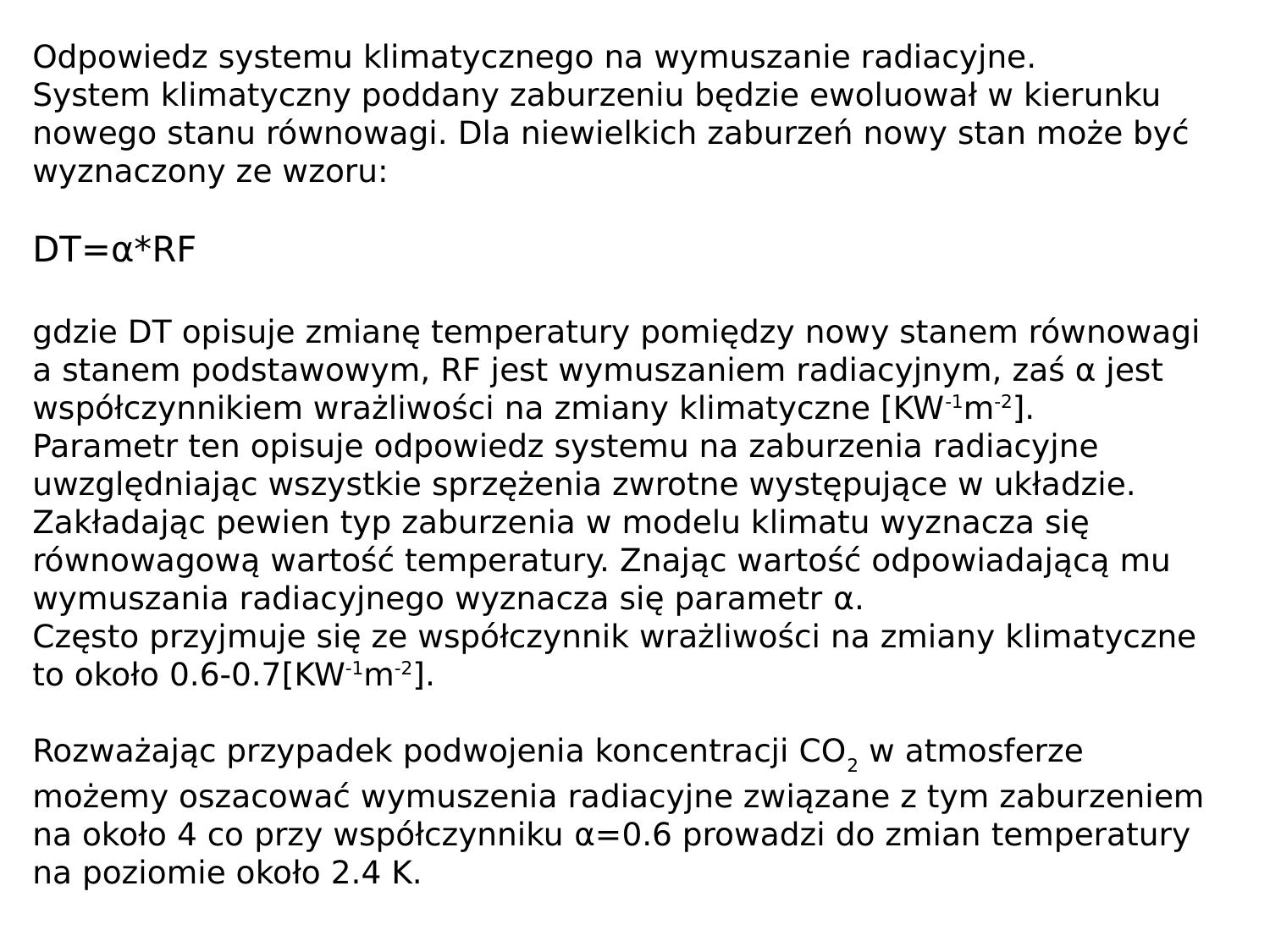

Odpowiedz systemu klimatycznego na wymuszanie radiacyjne.
System klimatyczny poddany zaburzeniu będzie ewoluował w kierunku nowego stanu równowagi. Dla niewielkich zaburzeń nowy stan może być wyznaczony ze wzoru:

DT=α*RF

gdzie DT opisuje zmianę temperatury pomiędzy nowy stanem równowagi a stanem podstawowym, RF jest wymuszaniem radiacyjnym, zaś α jest współczynnikiem wrażliwości na zmiany klimatyczne [KW-1m-2].
Parametr ten opisuje odpowiedz systemu na zaburzenia radiacyjne uwzględniając wszystkie sprzężenia zwrotne występujące w układzie.
Zakładając pewien typ zaburzenia w modelu klimatu wyznacza się równowagową wartość temperatury. Znając wartość odpowiadającą mu wymuszania radiacyjnego wyznacza się parametr α.
Często przyjmuje się ze współczynnik wrażliwości na zmiany klimatyczne to około 0.6-0.7[KW-1m-2].

Rozważając przypadek podwojenia koncentracji CO2 w atmosferze możemy oszacować wymuszenia radiacyjne związane z tym zaburzeniem na około 4 co przy współczynniku α=0.6 prowadzi do zmian temperatury na poziomie około 2.4 K.